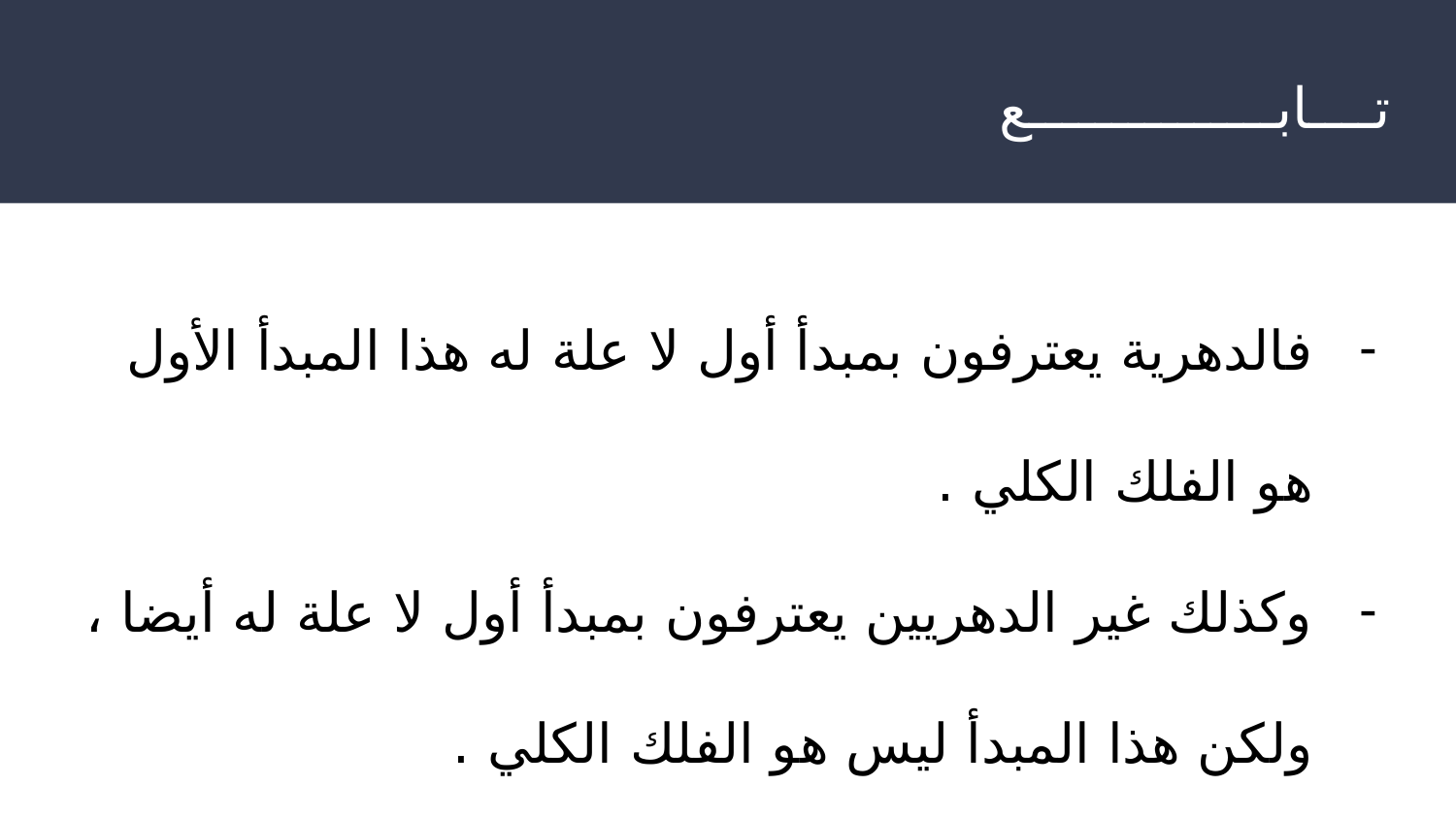

# تــــابـــــــــــــــع
فالدهرية يعترفون بمبدأ أول لا علة له هذا المبدأ الأول هو الفلك الكلي .
وكذلك غير الدهريين يعترفون بمبدأ أول لا علة له أيضا ، ولكن هذا المبدأ ليس هو الفلك الكلي .